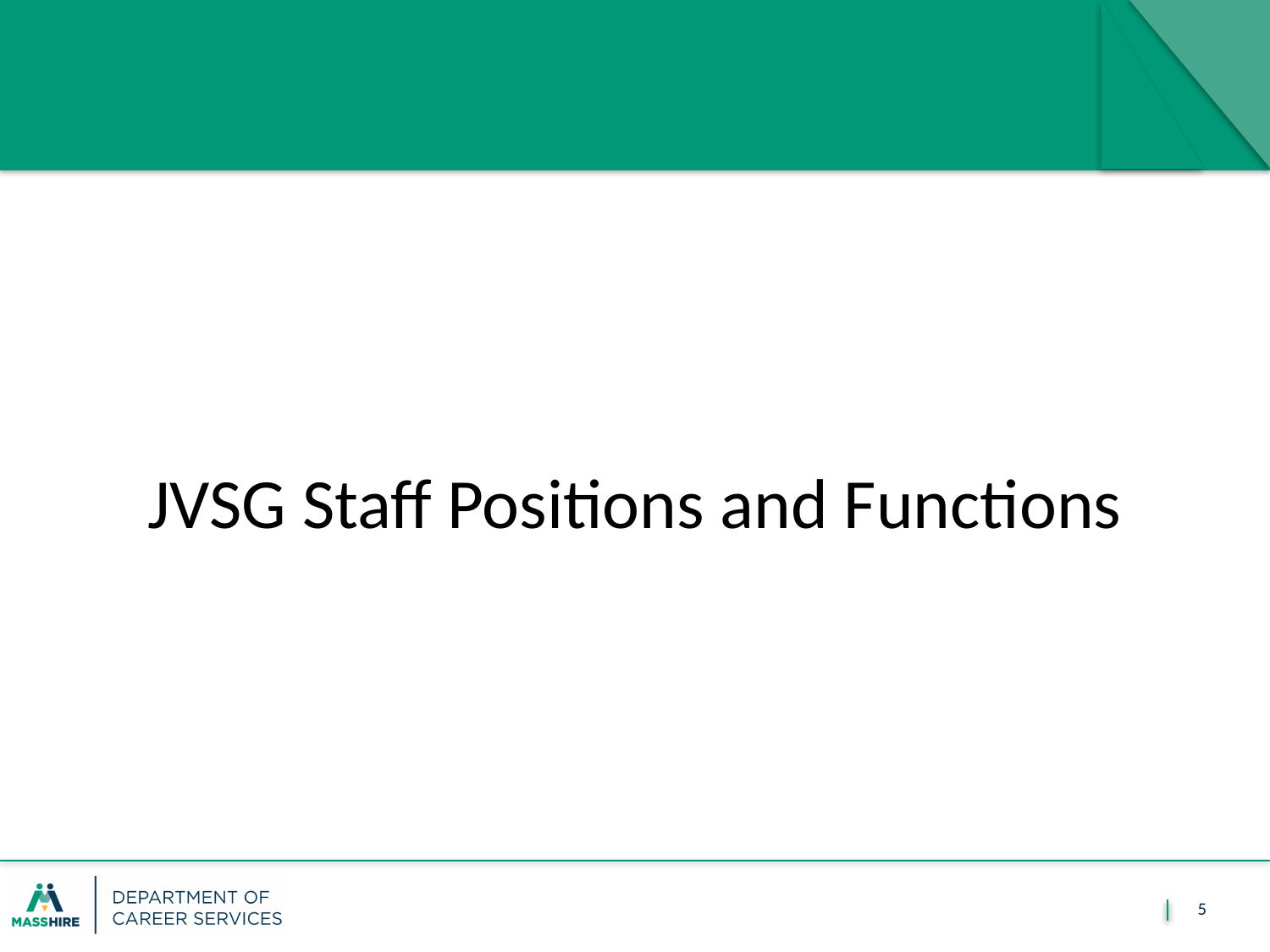

#

JVSG Staff Positions and Functions
5